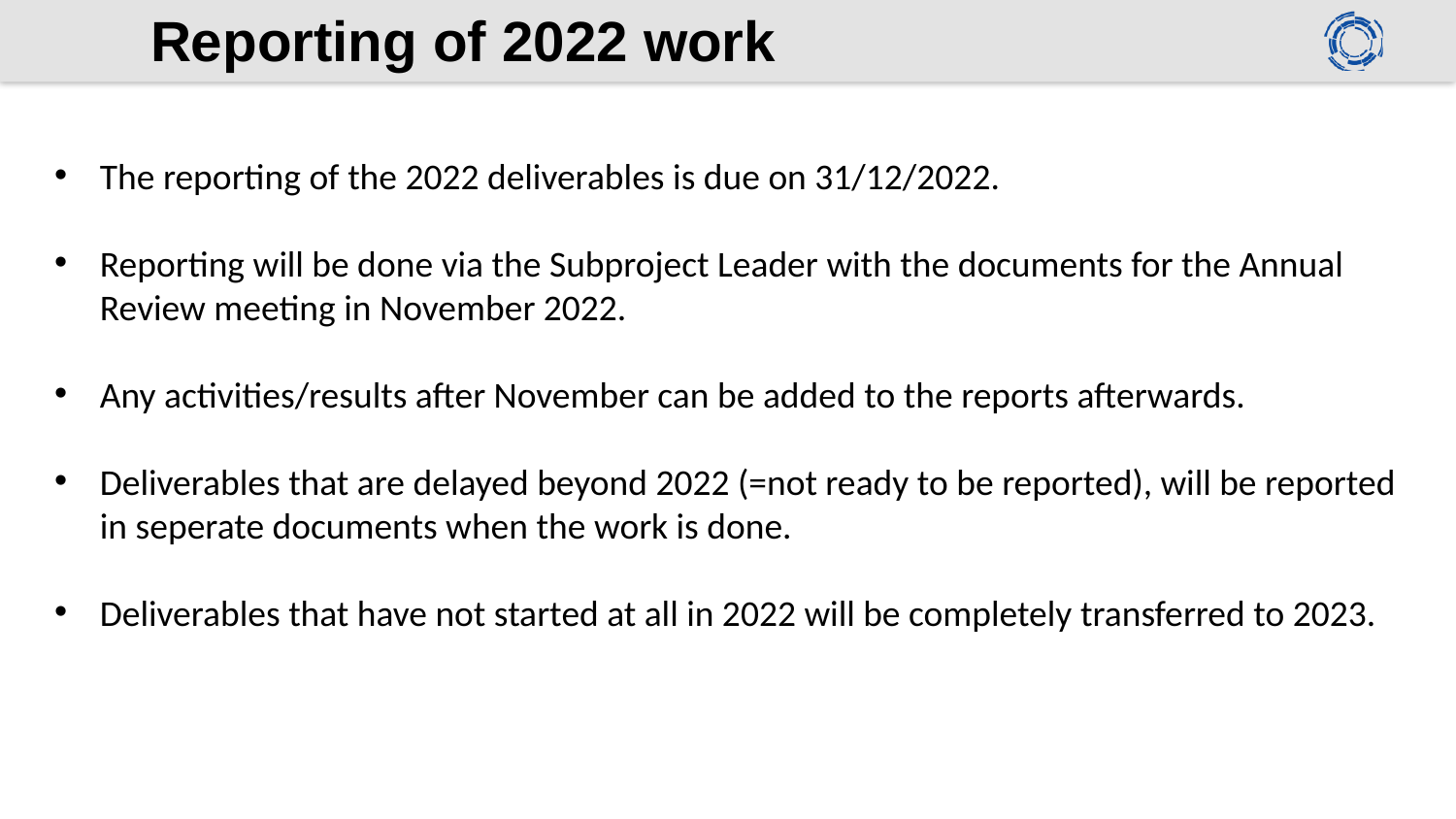

# Reporting of 2022 work
The reporting of the 2022 deliverables is due on 31/12/2022.

Reporting will be done via the Subproject Leader with the documents for the Annual Review meeting in November 2022.

Any activities/results after November can be added to the reports afterwards.

Deliverables that are delayed beyond 2022 (=not ready to be reported), will be reported in seperate documents when the work is done.

Deliverables that have not started at all in 2022 will be completely transferred to 2023.